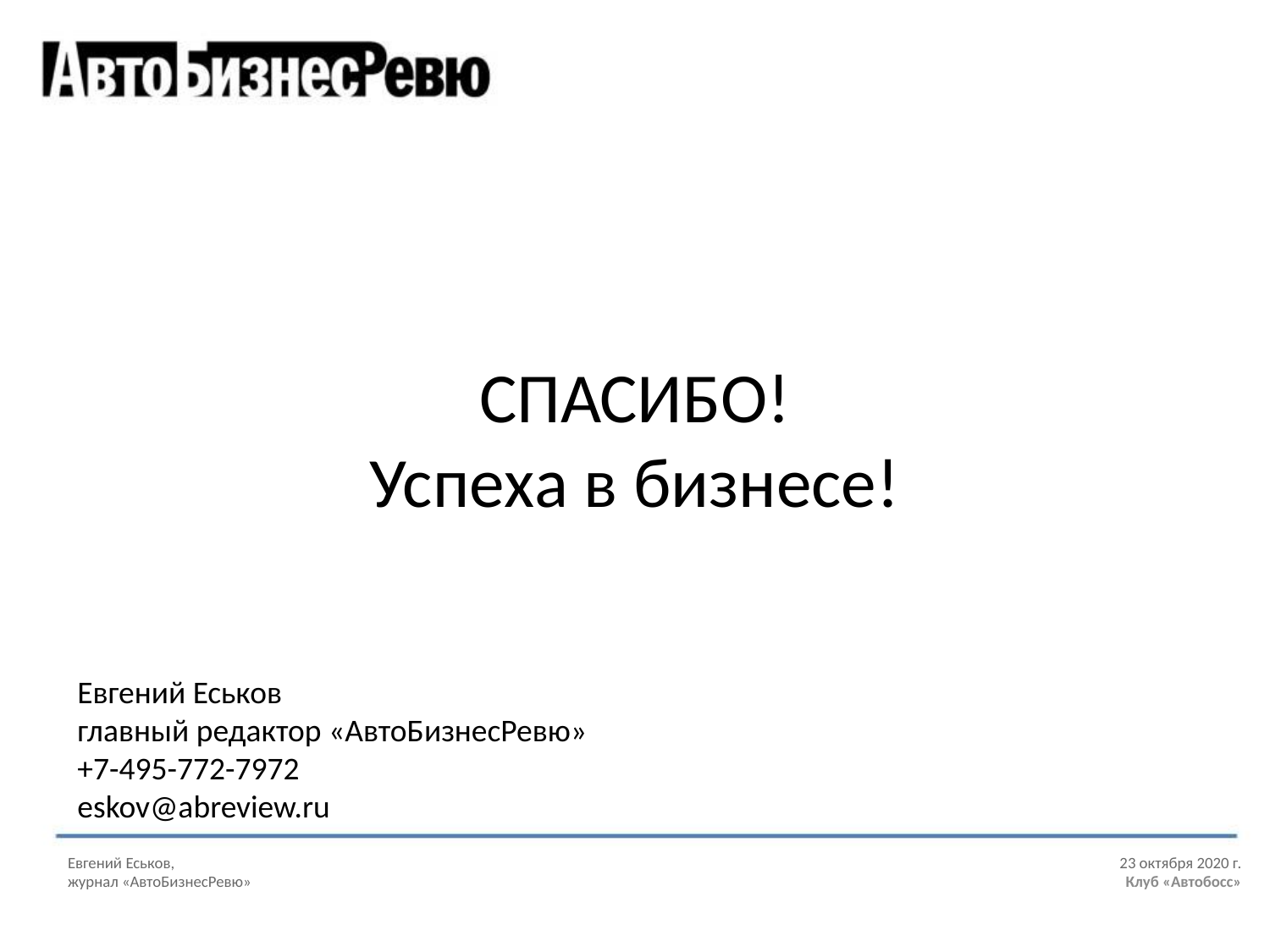

СПАСИБО!
Успеха в бизнесе!
Евгений Еськов
главный редактор «АвтоБизнесРевю»
+7-495-772-7972
eskov@abreview.ru
Евгений Еськов,								          23 октября 2020 г.
журнал «АвтоБизнесРевю»						                                               Клуб «Автобосс»